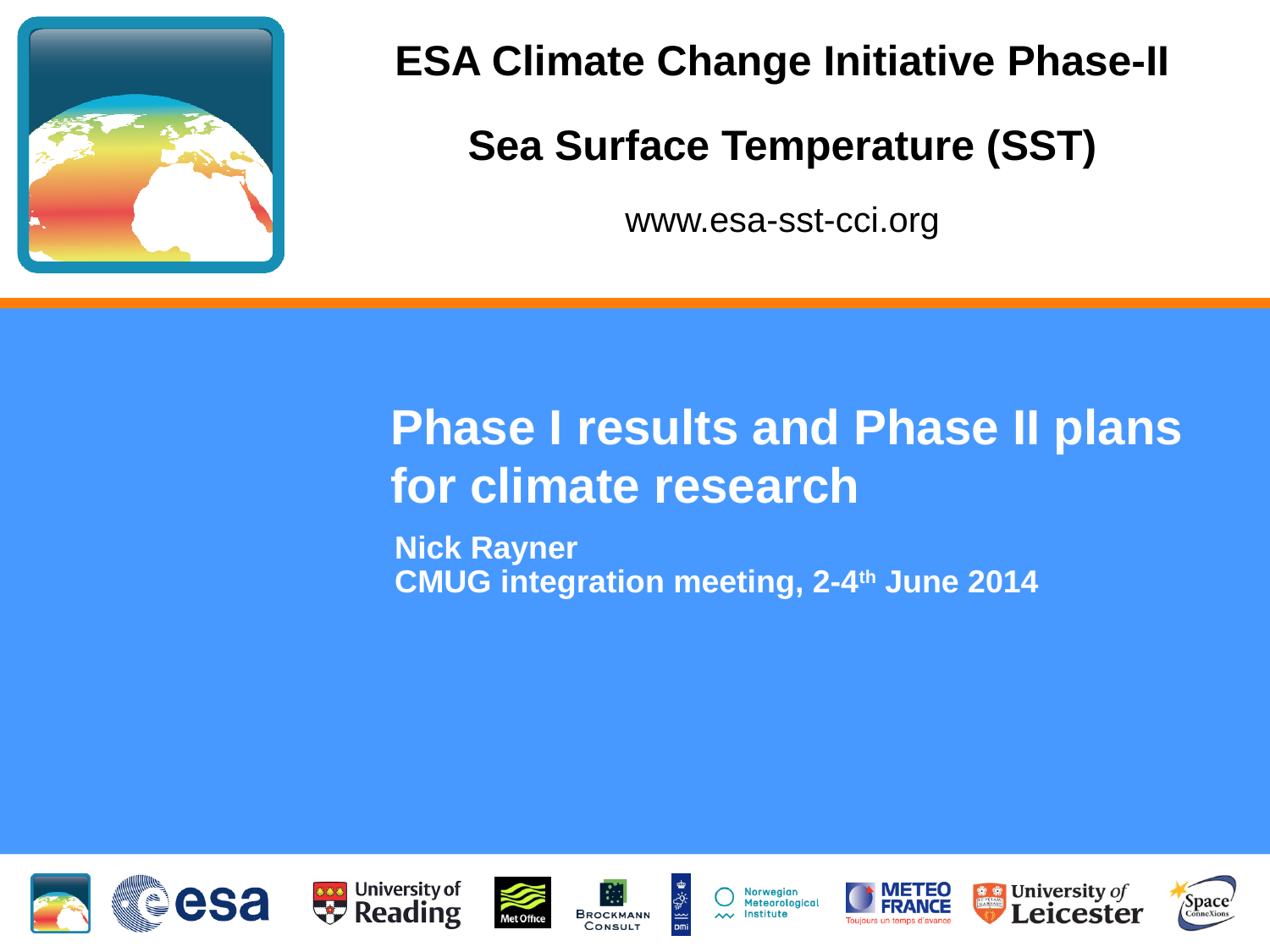

# Phase I results and Phase II plans for climate research
Nick Rayner
CMUG integration meeting, 2-4th June 2014